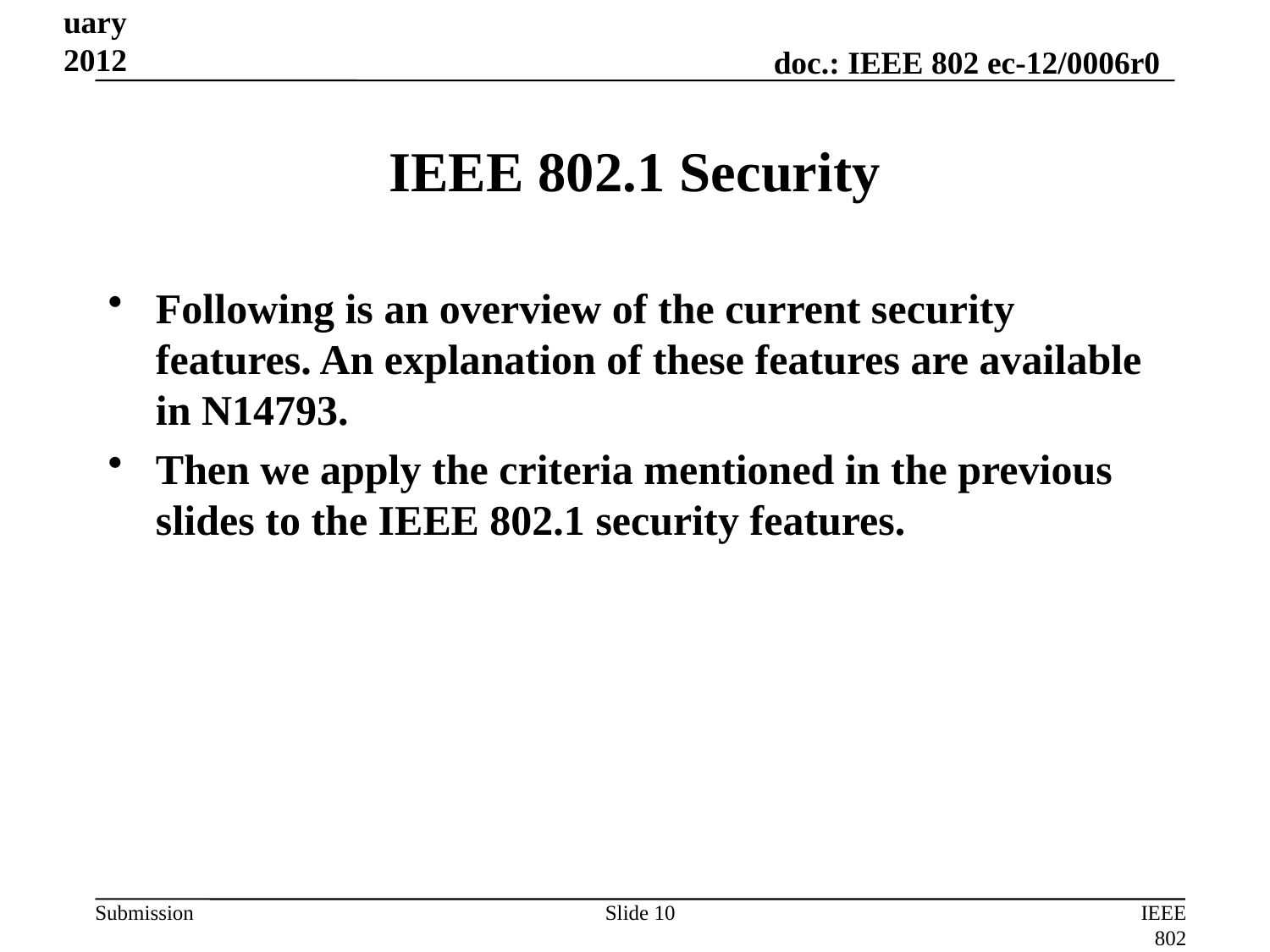

February 2012
# IEEE 802.1 Security
Following is an overview of the current security features. An explanation of these features are available in N14793.
Then we apply the criteria mentioned in the previous slides to the IEEE 802.1 security features.

Slide 10
IEEE 802 Liaison